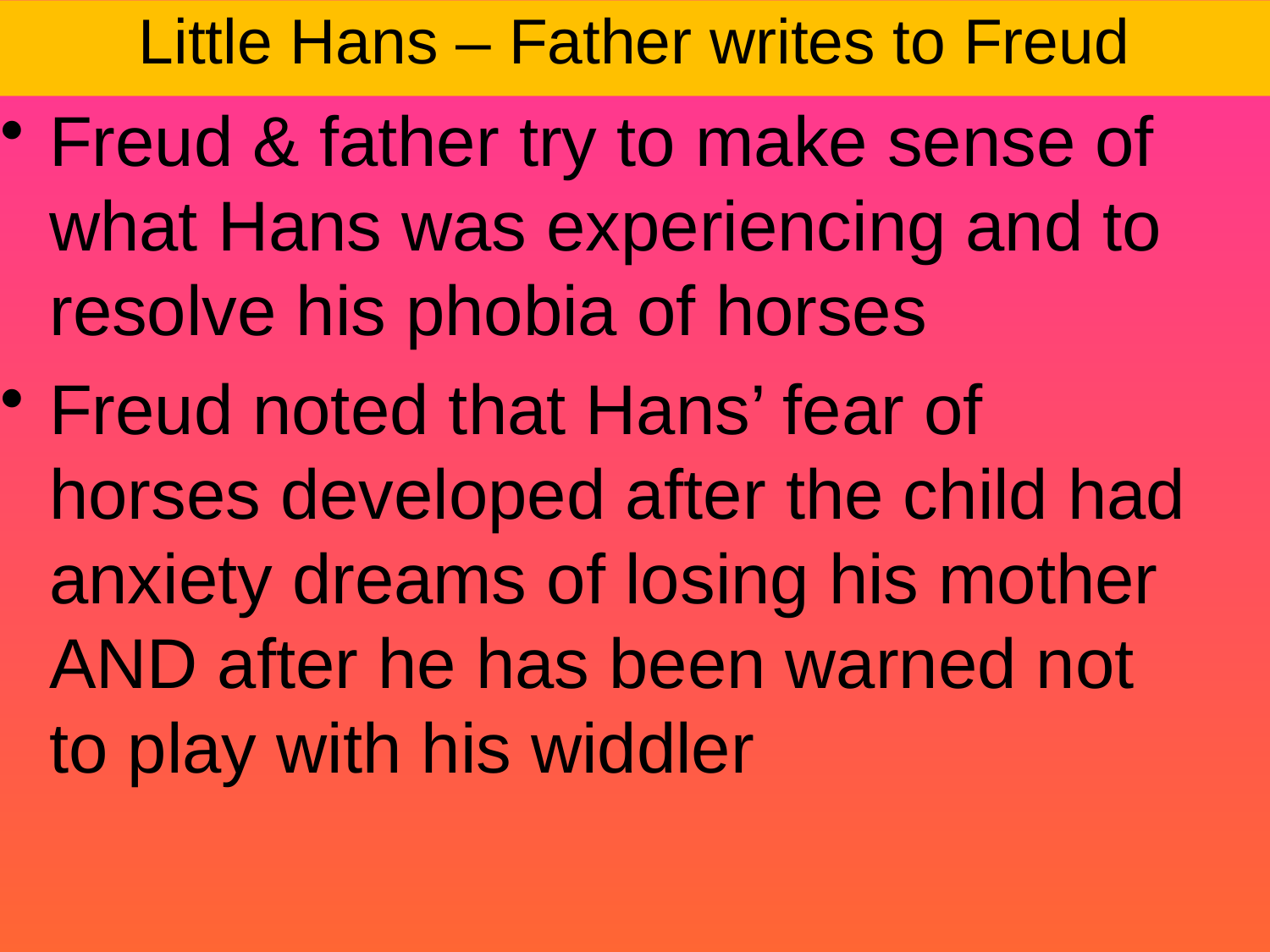

Little Hans – Father writes to Freud
Freud & father try to make sense of what Hans was experiencing and to resolve his phobia of horses
Freud noted that Hans’ fear of horses developed after the child had anxiety dreams of losing his mother AND after he has been warned not to play with his widdler